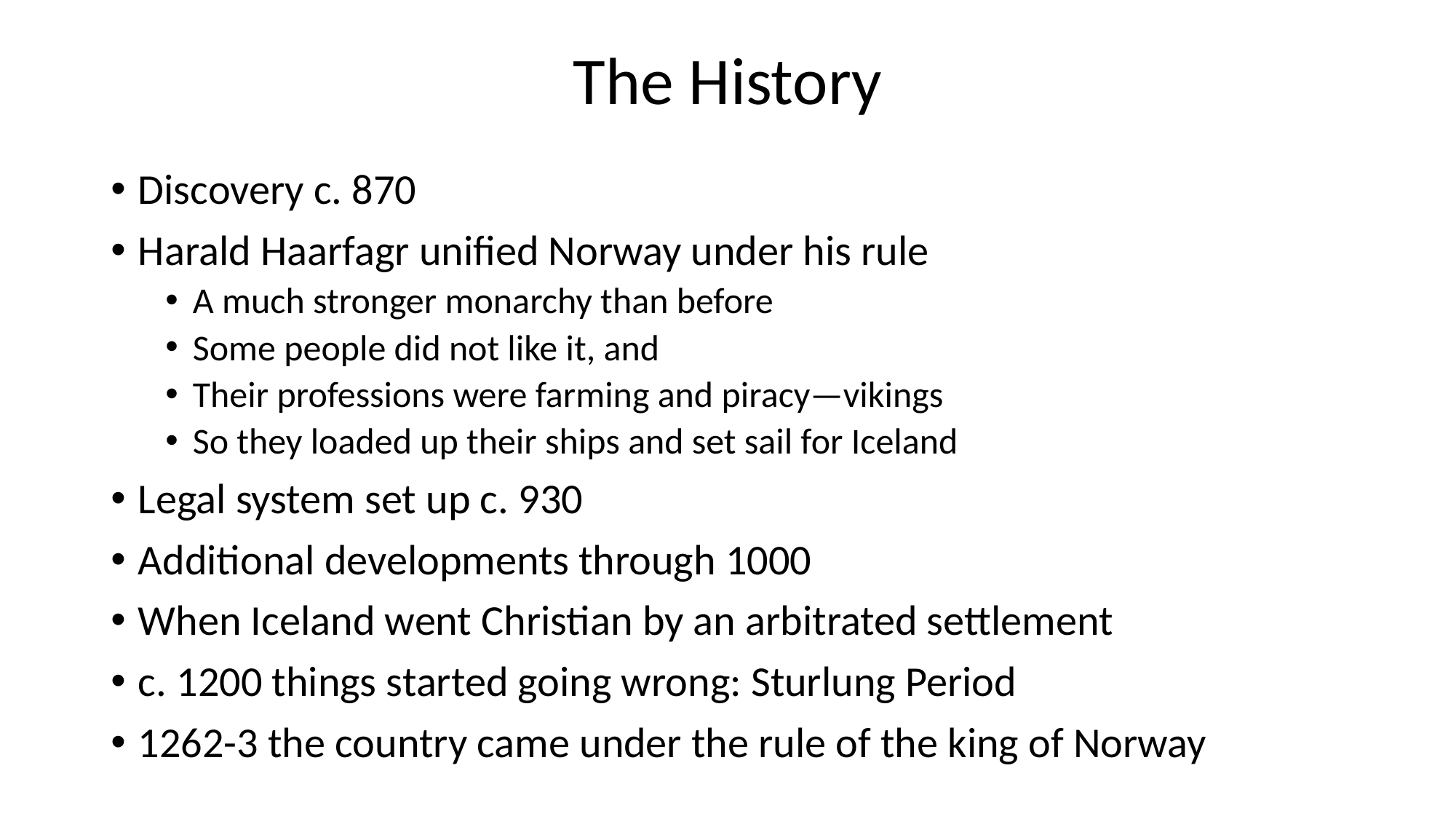

# The History
Discovery c. 870
Harald Haarfagr unified Norway under his rule
A much stronger monarchy than before
Some people did not like it, and
Their professions were farming and piracy—vikings
So they loaded up their ships and set sail for Iceland
Legal system set up c. 930
Additional developments through 1000
When Iceland went Christian by an arbitrated settlement
c. 1200 things started going wrong: Sturlung Period
1262-3 the country came under the rule of the king of Norway